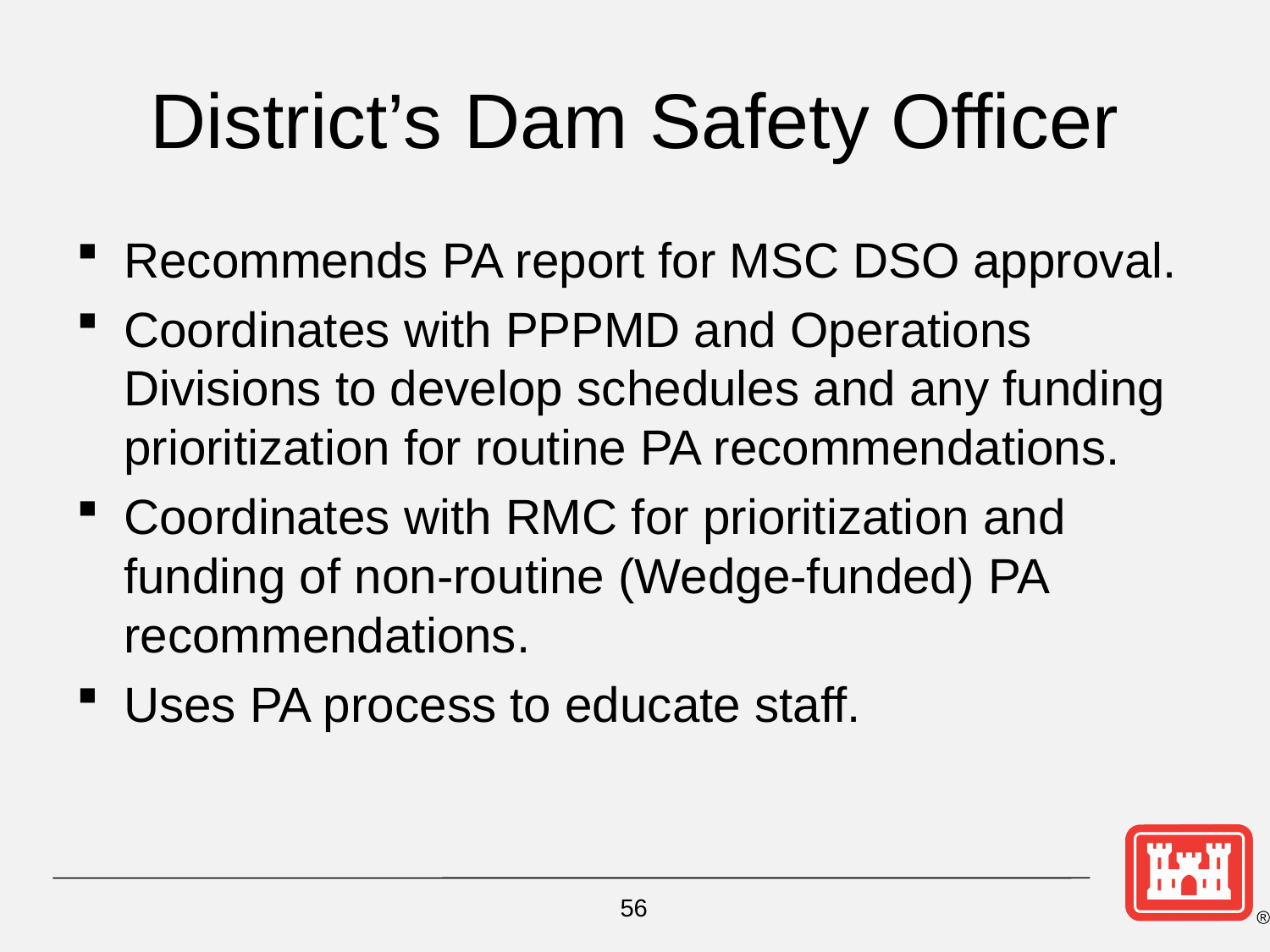

# District’s Dam Safety Officer
Recommends PA report for MSC DSO approval.
Coordinates with PPPMD and Operations Divisions to develop schedules and any funding prioritization for routine PA recommendations.
Coordinates with RMC for prioritization and funding of non-routine (Wedge-funded) PA recommendations.
Uses PA process to educate staff.
56